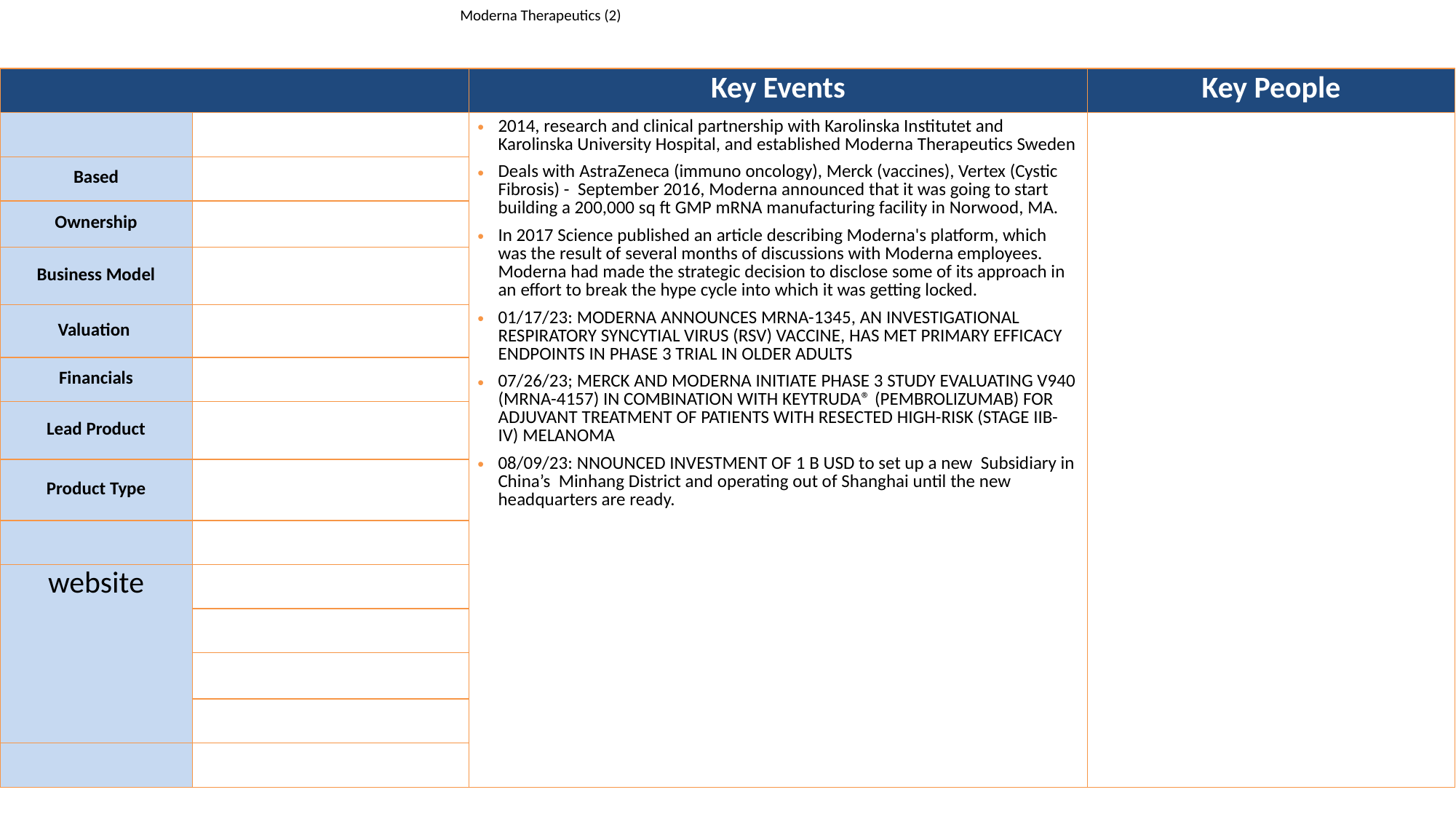

# Moderna Therapeutics (2)
|  |  | Key Events | Key People |
| --- | --- | --- | --- |
|  |  | 2014, research and clinical partnership with Karolinska Institutet and Karolinska University Hospital, and established Moderna Therapeutics Sweden Deals with AstraZeneca (immuno oncology), Merck (vaccines), Vertex (Cystic Fibrosis) - September 2016, Moderna announced that it was going to start building a 200,000 sq ft GMP mRNA manufacturing facility in Norwood, MA. In 2017 Science published an article describing Moderna's platform, which was the result of several months of discussions with Moderna employees. Moderna had made the strategic decision to disclose some of its approach in an effort to break the hype cycle into which it was getting locked. 01/17/23: MODERNA ANNOUNCES MRNA-1345, AN INVESTIGATIONAL RESPIRATORY SYNCYTIAL VIRUS (RSV) VACCINE, HAS MET PRIMARY EFFICACY ENDPOINTS IN PHASE 3 TRIAL IN OLDER ADULTS 07/26/23; MERCK AND MODERNA INITIATE PHASE 3 STUDY EVALUATING V940 (MRNA-4157) IN COMBINATION WITH KEYTRUDA® (PEMBROLIZUMAB) FOR ADJUVANT TREATMENT OF PATIENTS WITH RESECTED HIGH-RISK (STAGE IIB-IV) MELANOMA 08/09/23: NNOUNCED INVESTMENT OF 1 B USD to set up a new Subsidiary in China’s Minhang District and operating out of Shanghai until the new headquarters are ready. |  |
| Based |  |  |  |
| Ownership |  |  |  |
| Business Model |  |  |  |
| Valuation |  |  |  |
| Financials |  |  |  |
| Lead Product |  |  |  |
| Product Type |  |  |  |
|  |  |  |  |
| website |  |  |  |
|  |  |  |  |
|  |  |  |  |
|  |  |  |  |
|  |  |  |  |